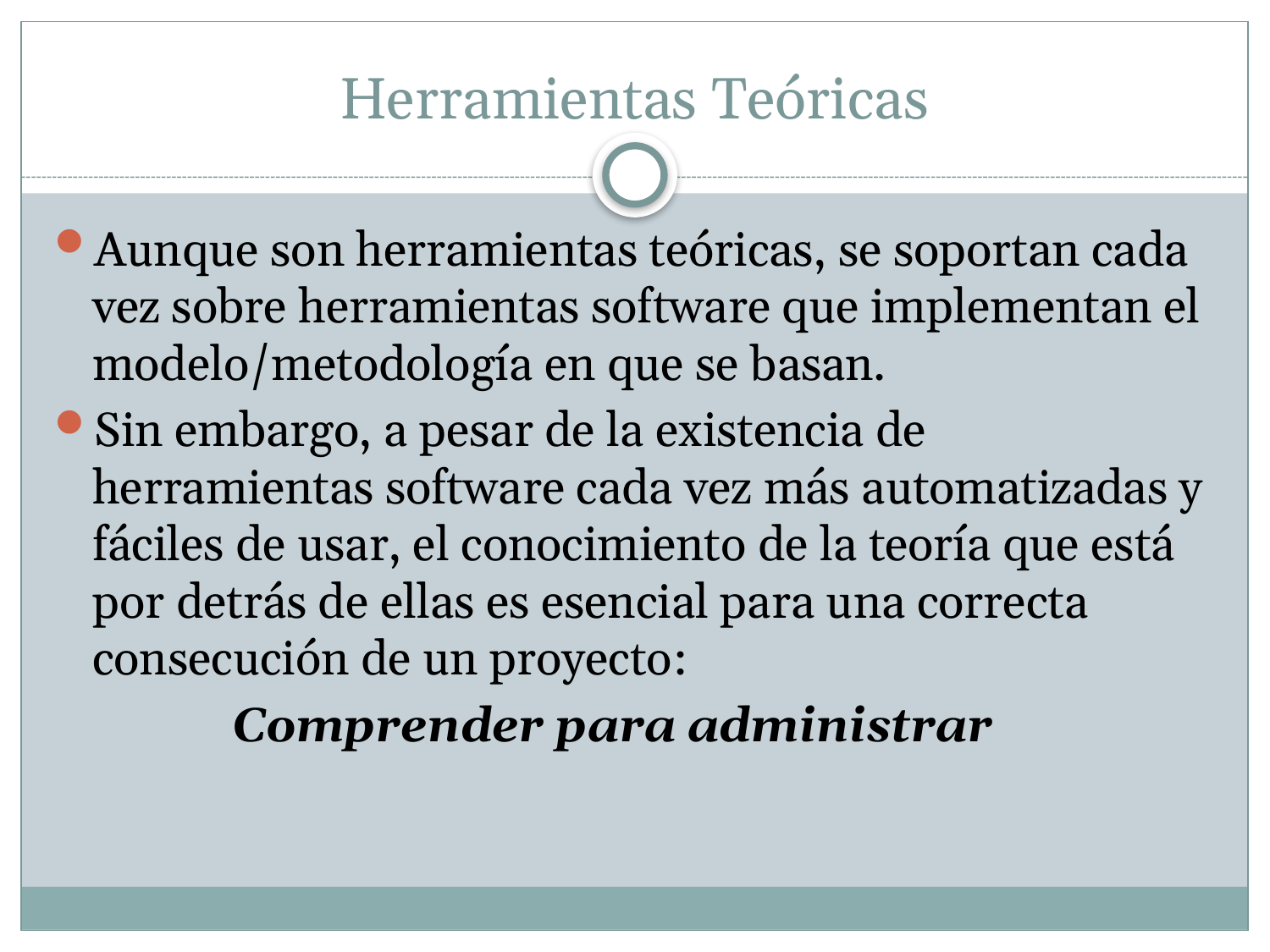

# Herramientas Teóricas
Aunque son herramientas teóricas, se soportan cada vez sobre herramientas software que implementan el modelo/metodología en que se basan.
Sin embargo, a pesar de la existencia de herramientas software cada vez más automatizadas y fáciles de usar, el conocimiento de la teoría que está por detrás de ellas es esencial para una correcta consecución de un proyecto:
Comprender para administrar